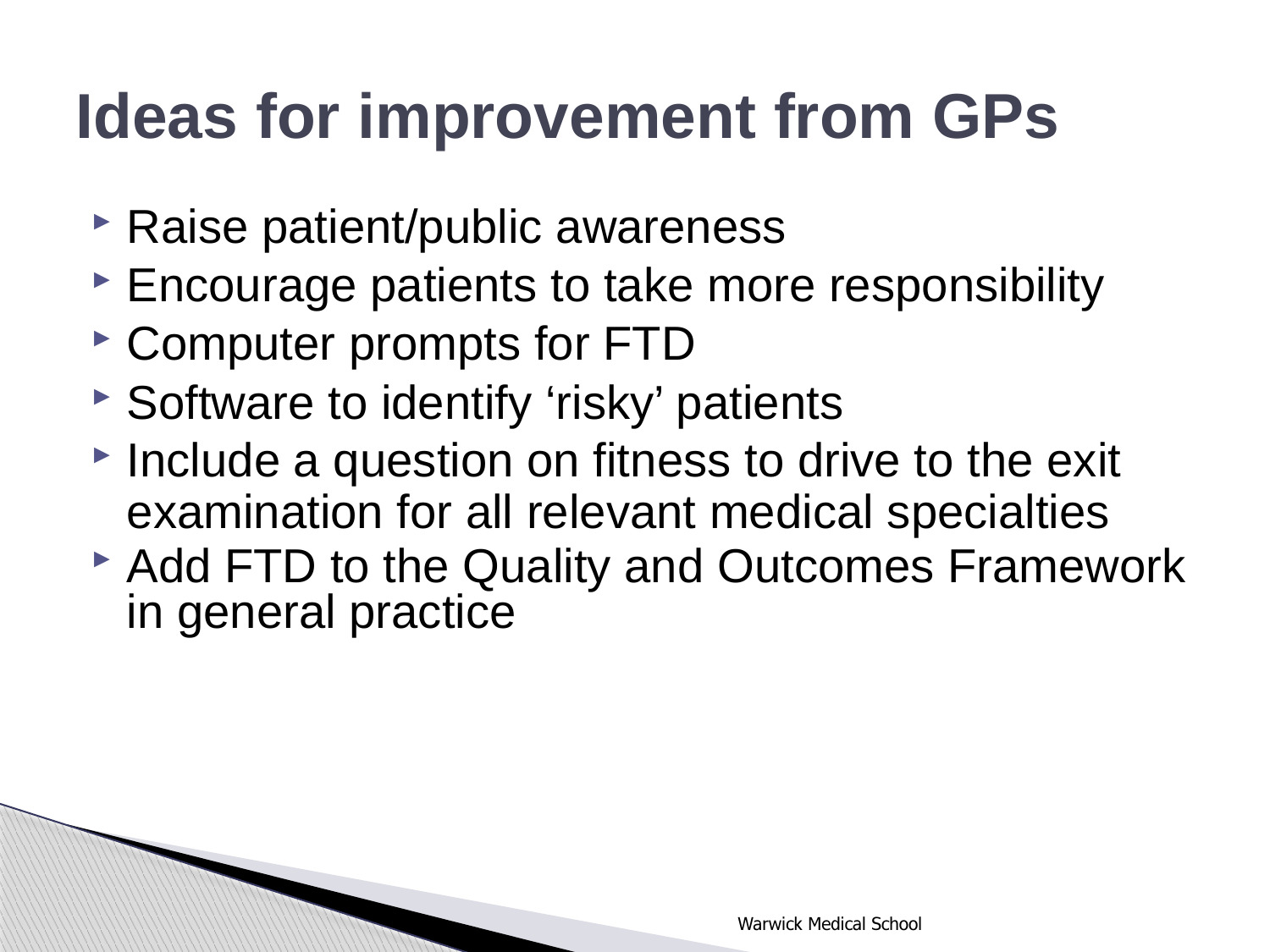

# Ideas for improvement from GPs
Raise patient/public awareness
Encourage patients to take more responsibility
Computer prompts for FTD
Software to identify ‘risky’ patients
Include a question on fitness to drive to the exit examination for all relevant medical specialties
Add FTD to the Quality and Outcomes Framework in general practice

Warwick Medical School